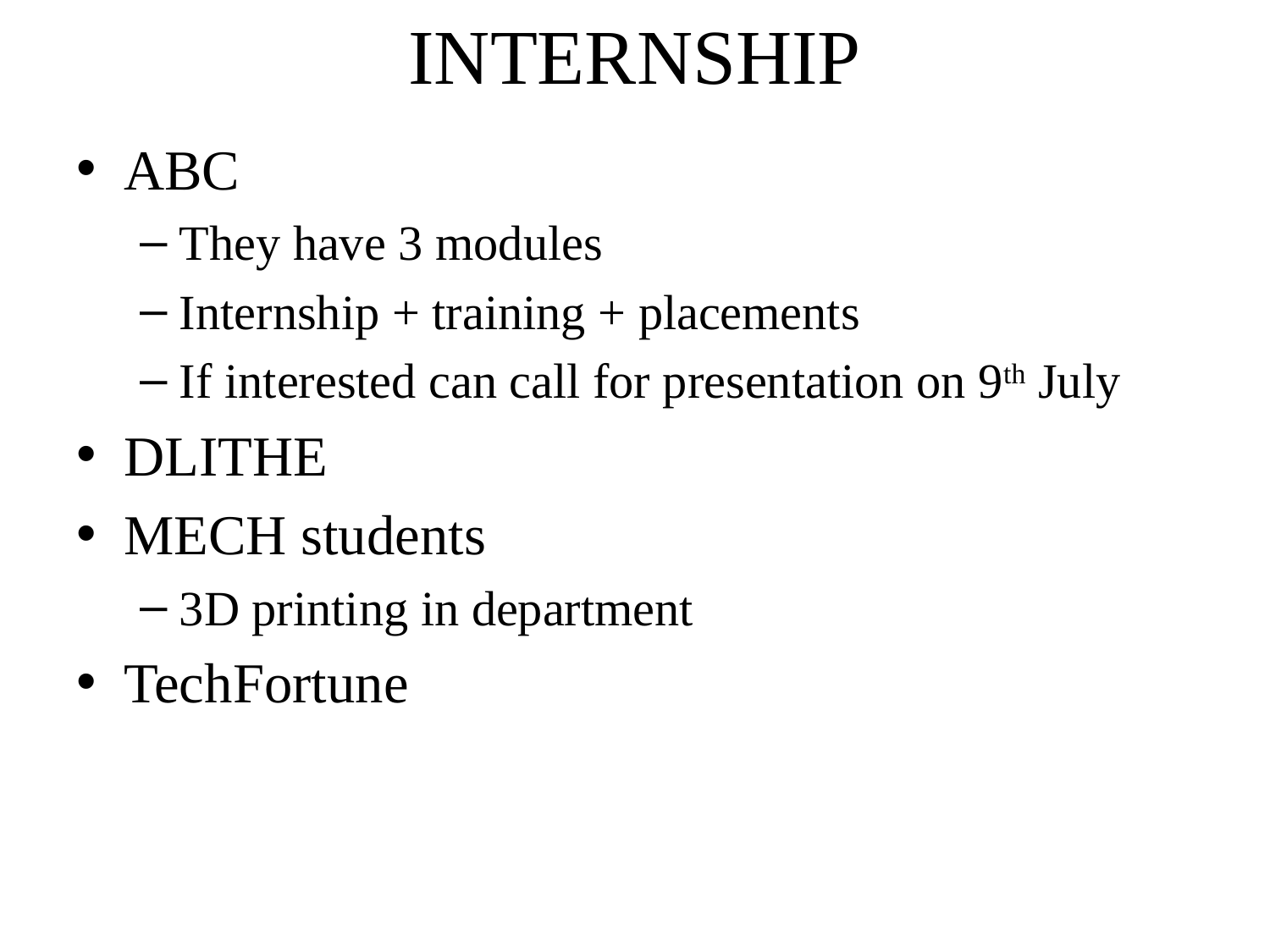

# INTERNSHIP
ABC
They have 3 modules
Internship + training + placements
If interested can call for presentation on 9th July
DLITHE
MECH students
3D printing in department
TechFortune